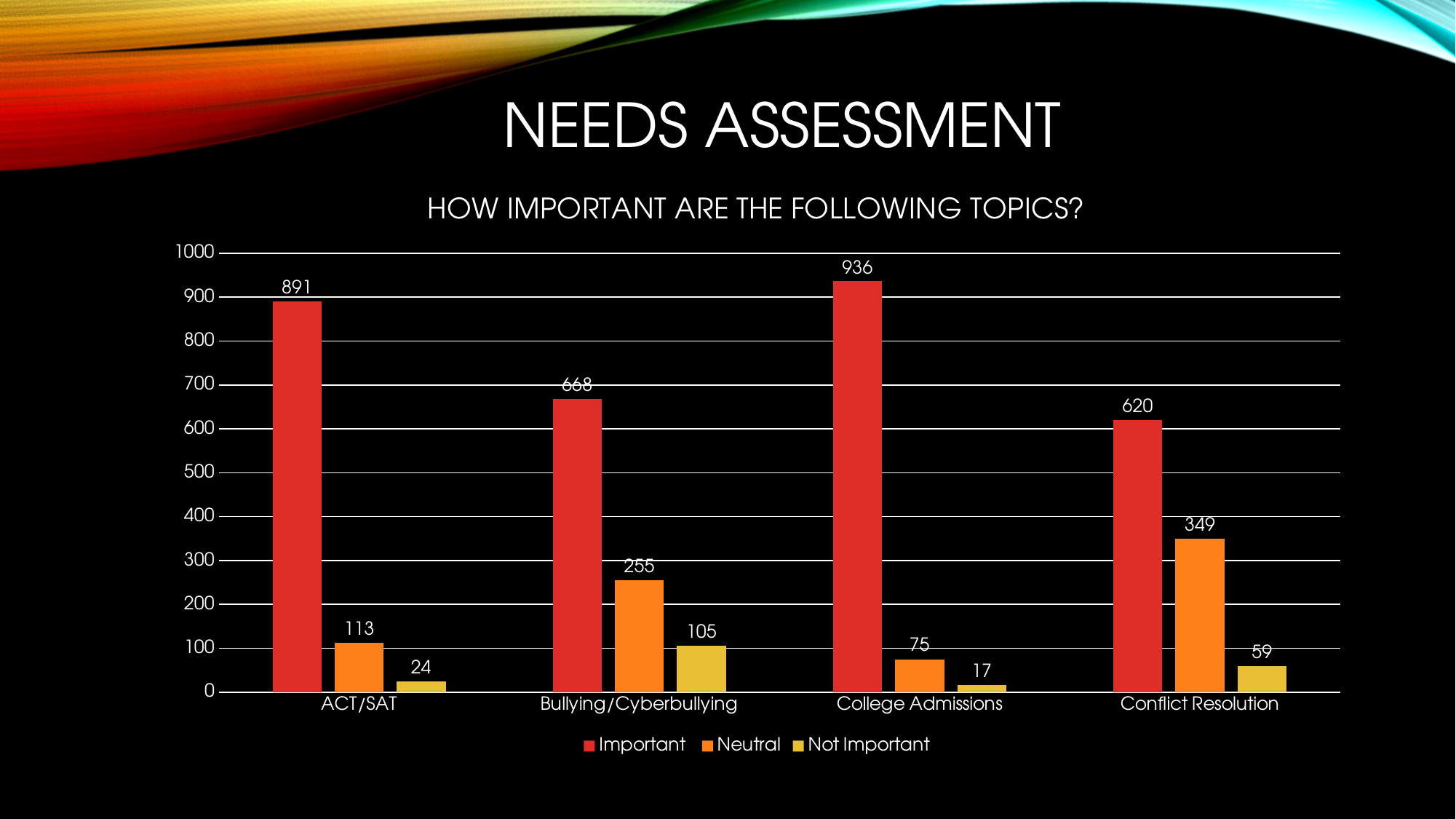

# Needs assessment

### Chart: HOW IMPORTANT ARE THE FOLLOWING TOPICS?

| Category | Important  | Neutral | Not Important |
|---|---|---|---|
| ACT/SAT | 891.0 | 113.0 | 24.0 |
| Bullying/Cyberbullying | 668.0 | 255.0 | 105.0 |
| College Admissions | 936.0 | 75.0 | 17.0 |
| Conflict Resolution | 620.0 | 349.0 | 59.0 |